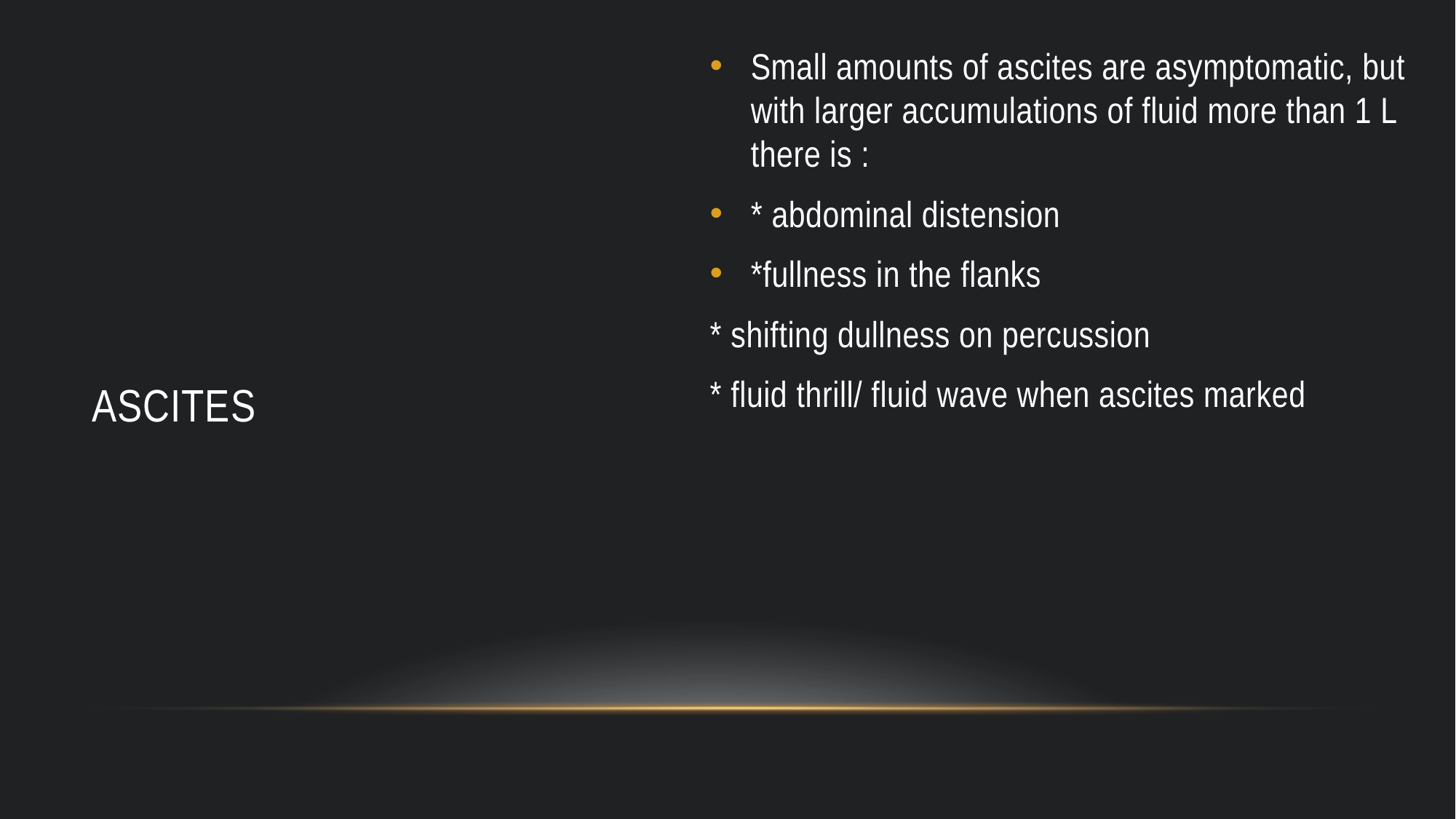

# Ascites
Small amounts of ascites are asymptomatic, but with larger accumulations of fluid more than 1 L there is :
* abdominal distension
*fullness in the flanks
* shifting dullness on percussion
* fluid thrill/ fluid wave when ascites marked